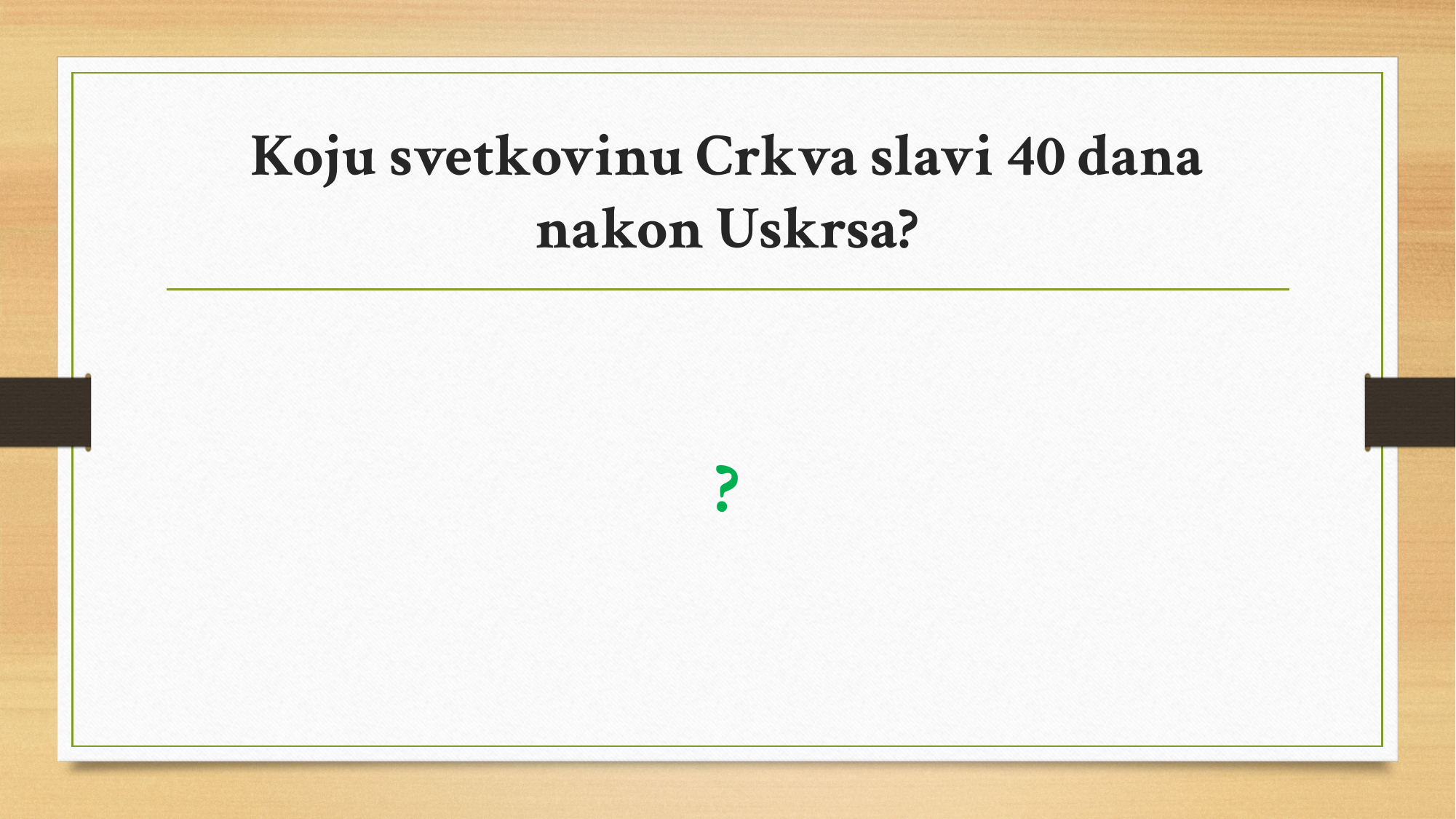

# Koju svetkovinu Crkva slavi 40 dana nakon Uskrsa?

?